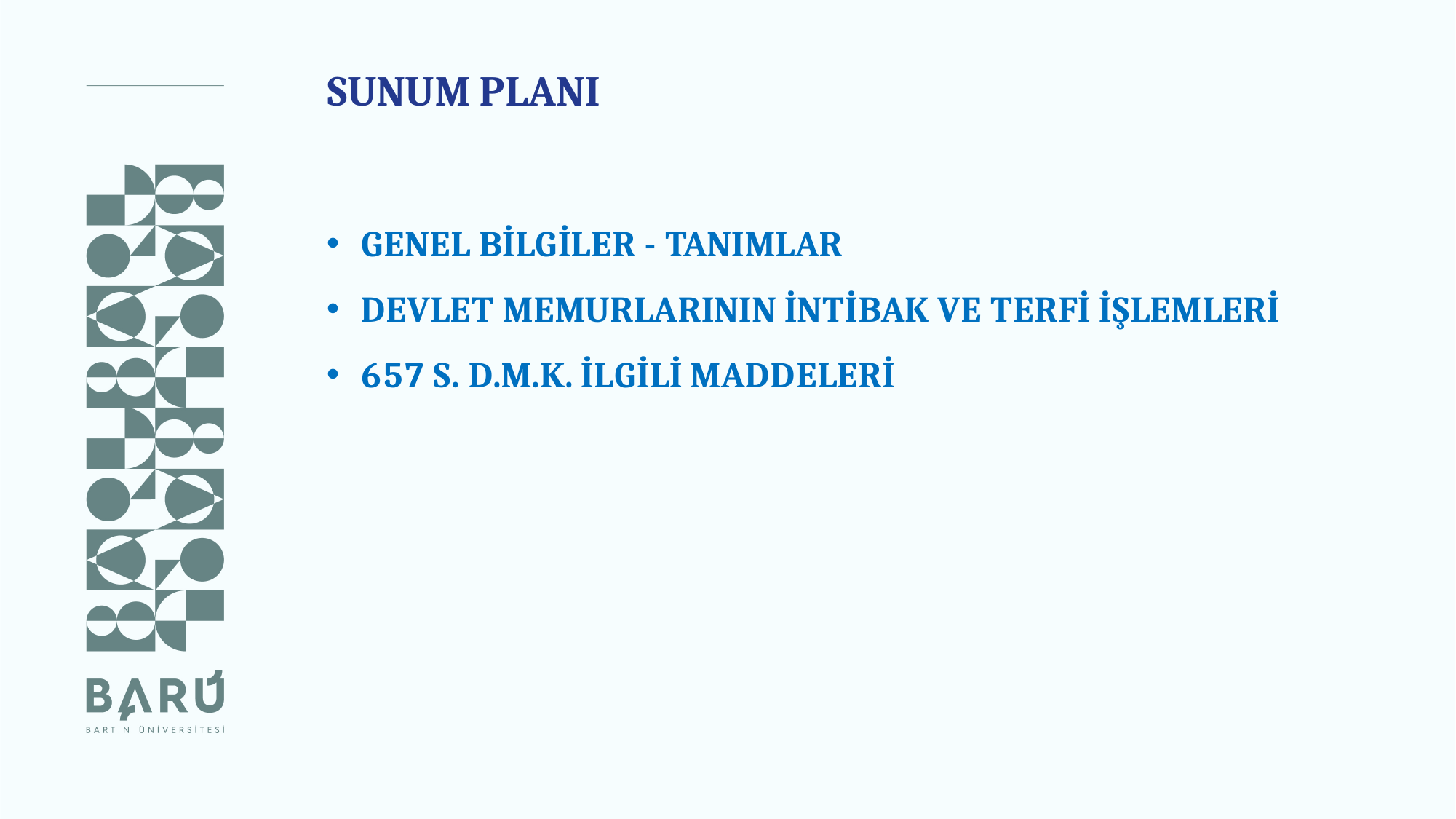

SUNUM PLANI
GENEL BİLGİLER - TANIMLAR
DEVLET MEMURLARININ İNTİBAK VE TERFİ İŞLEMLERİ
657 S. D.M.K. İLGİLİ MADDELERİ